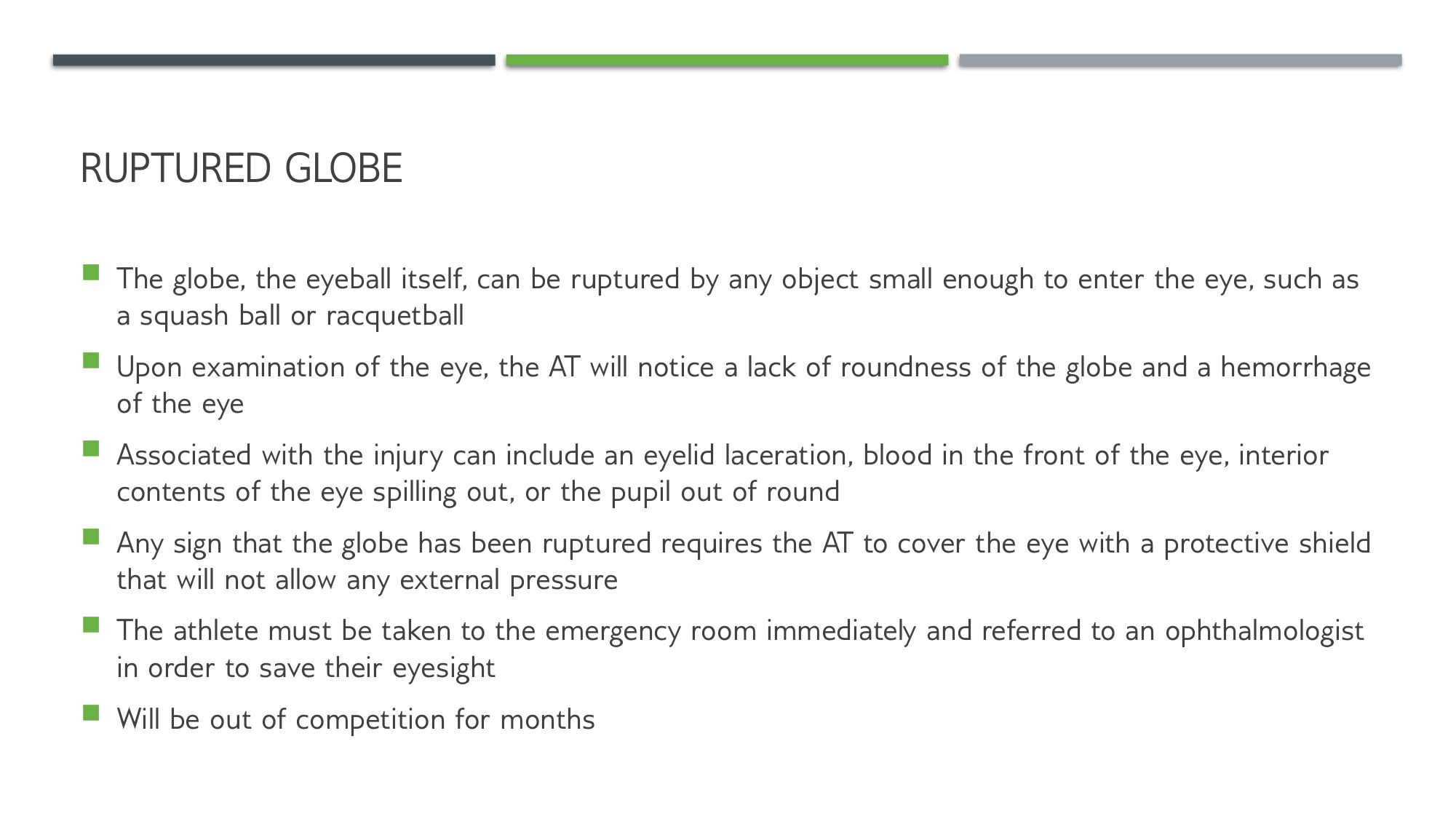

# Ruptured Globe
The globe, the eyeball itself, can be ruptured by any object small enough to enter the eye, such as a squash ball or racquetball
Upon examination of the eye, the AT will notice a lack of roundness of the globe and a hemorrhage of the eye
Associated with the injury can include an eyelid laceration, blood in the front of the eye, interior contents of the eye spilling out, or the pupil out of round
Any sign that the globe has been ruptured requires the AT to cover the eye with a protective shield that will not allow any external pressure
The athlete must be taken to the emergency room immediately and referred to an ophthalmologist in order to save their eyesight
Will be out of competition for months